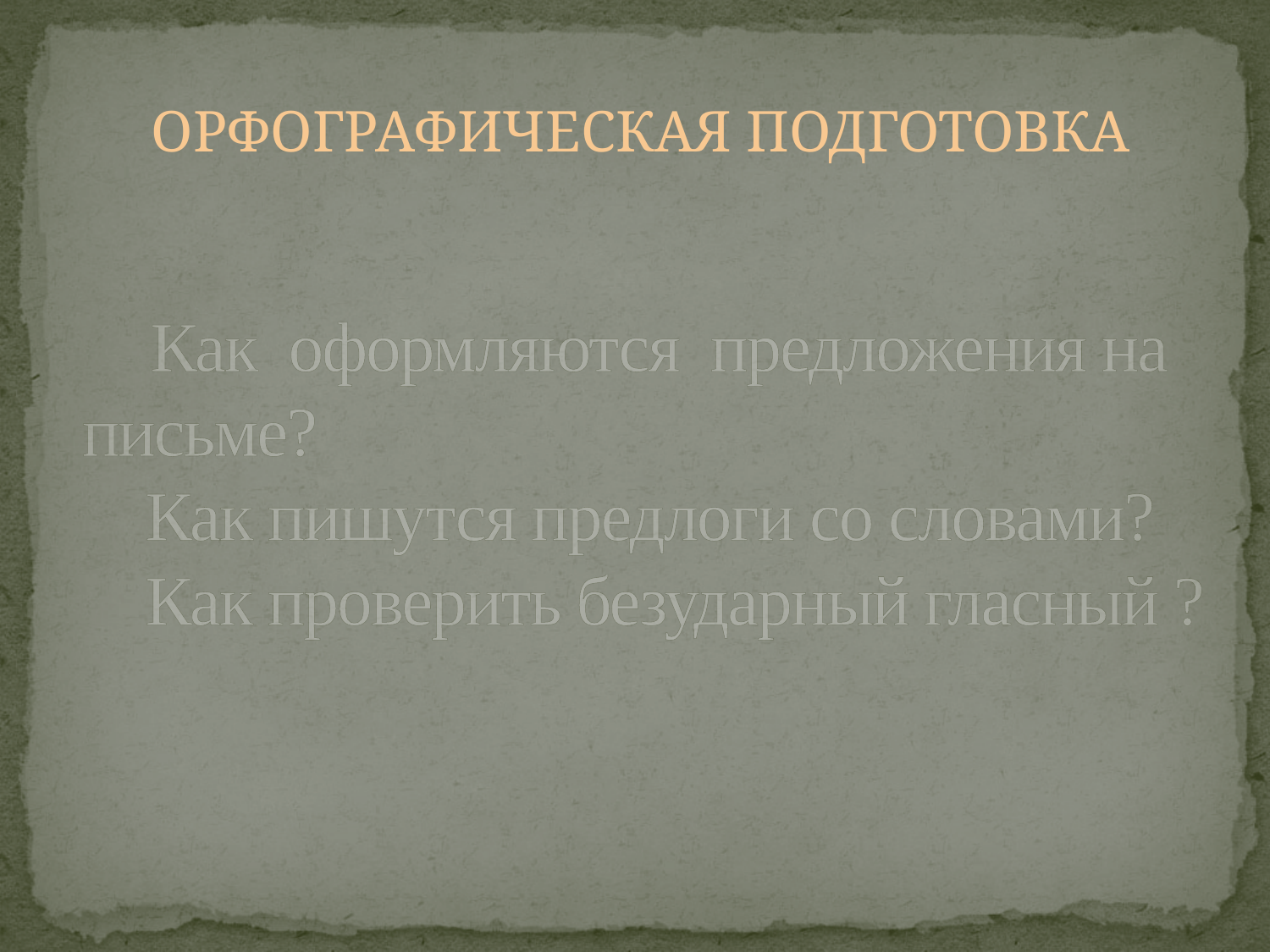

ОРФОГРАФИЧЕСКАЯ ПОДГОТОВКА
# Как  оформляются  предложения на письме? Как пишутся предлоги со словами? Как проверить безударный гласный ?